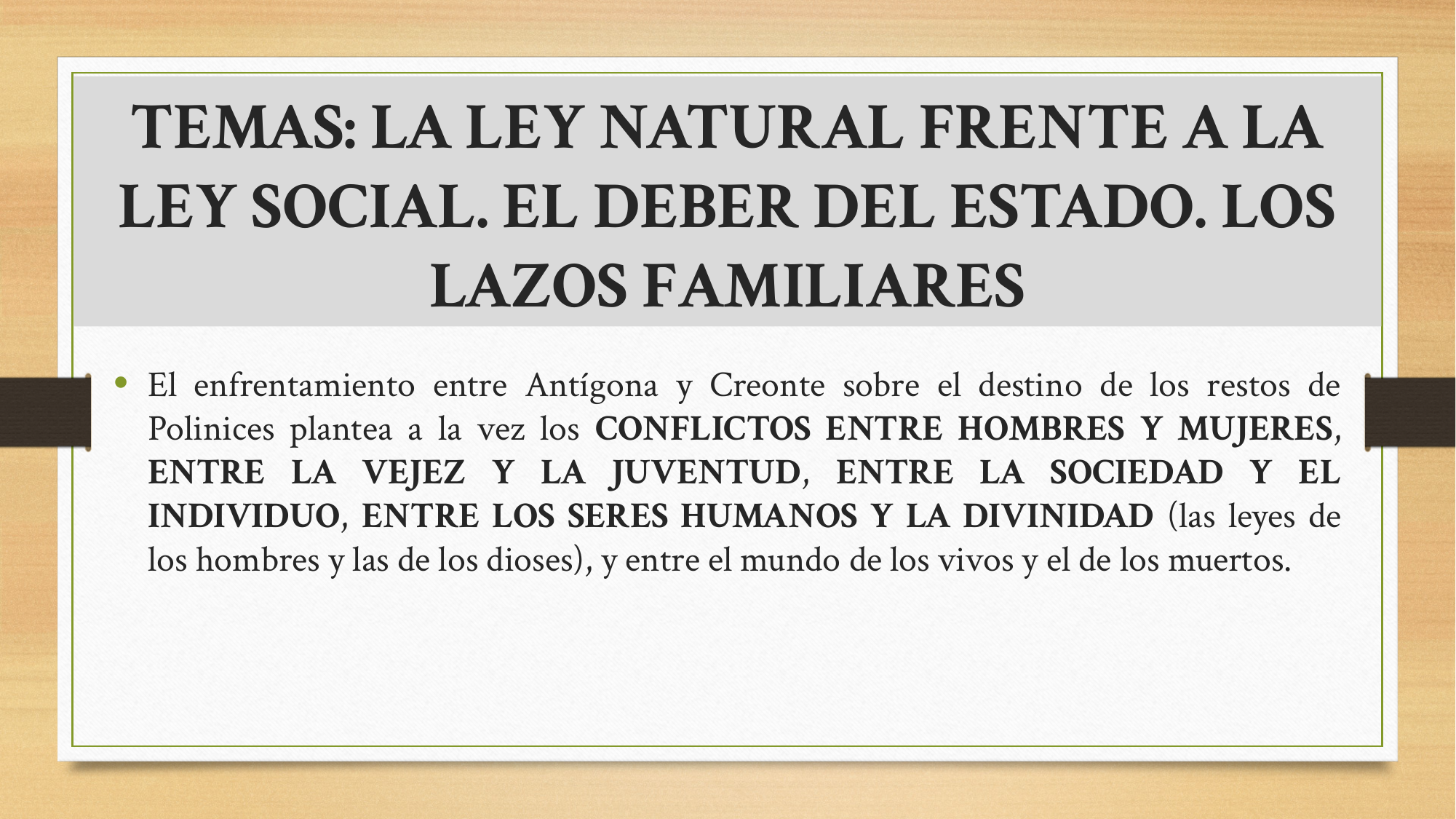

# TEMAS: LA LEY NATURAL FRENTE A LA LEY SOCIAL. EL DEBER DEL ESTADO. LOS LAZOS FAMILIARES
El enfrentamiento entre Antígona y Creonte sobre el destino de los restos de Polinices plantea a la vez los CONFLICTOS ENTRE HOMBRES Y MUJERES, ENTRE LA VEJEZ Y LA JUVENTUD, ENTRE LA SOCIEDAD Y EL INDIVIDUO, ENTRE LOS SERES HUMANOS Y LA DIVINIDAD (las leyes de los hombres y las de los dioses), y entre el mundo de los vivos y el de los muertos.​